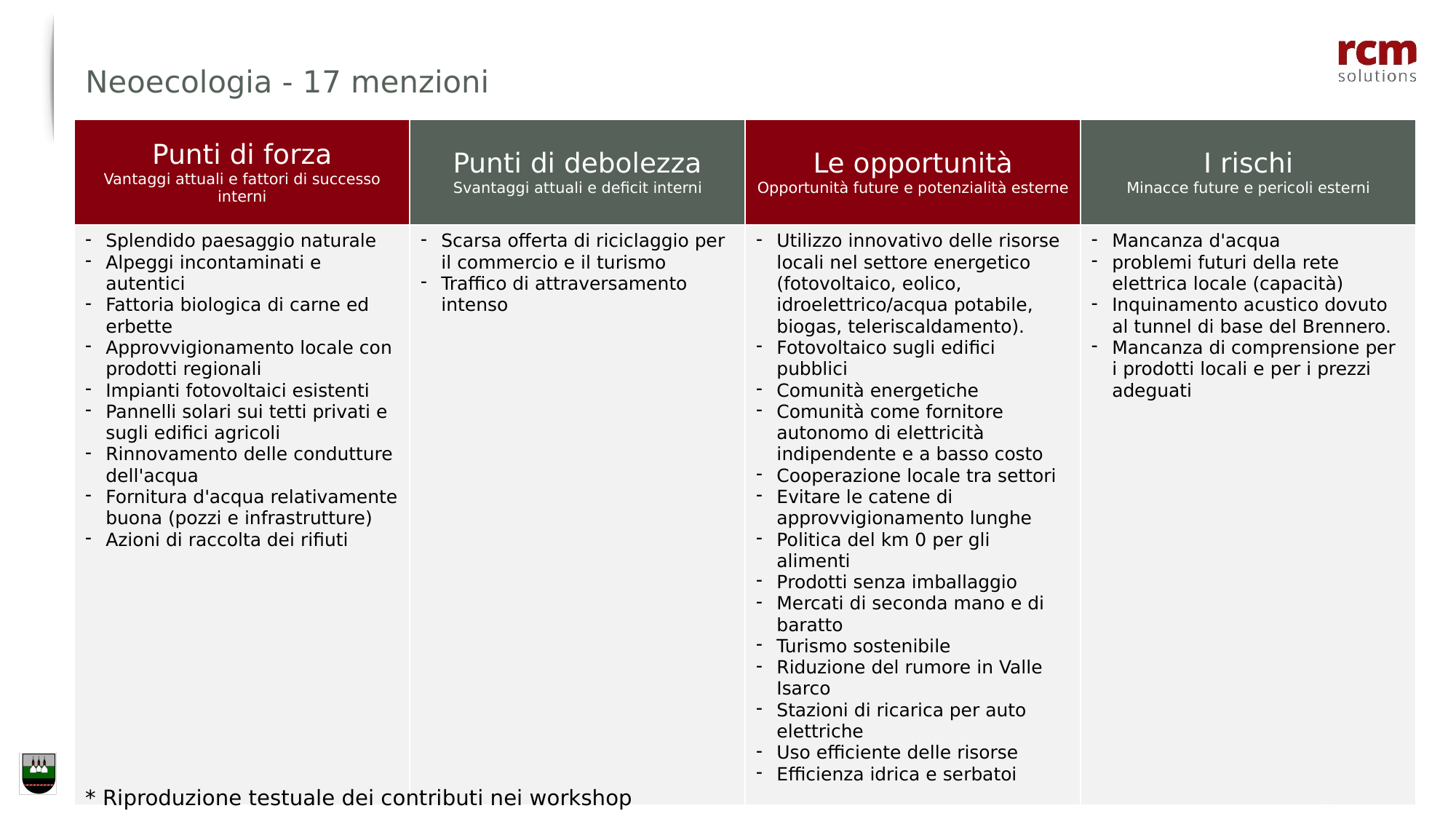

Neoecologia - 17 menzioni
| Punti di forza Vantaggi attuali e fattori di successo interni | Punti di debolezza Svantaggi attuali e deficit interni | Le opportunità Opportunità future e potenzialità esterne | I rischi Minacce future e pericoli esterni |
| --- | --- | --- | --- |
| Splendido paesaggio naturale Alpeggi incontaminati e autentici Fattoria biologica di carne ed erbette Approvvigionamento locale con prodotti regionali Impianti fotovoltaici esistenti Pannelli solari sui tetti privati e sugli edifici agricoli Rinnovamento delle condutture dell'acqua Fornitura d'acqua relativamente buona (pozzi e infrastrutture) Azioni di raccolta dei rifiuti | Scarsa offerta di riciclaggio per il commercio e il turismo Traffico di attraversamento intenso | Utilizzo innovativo delle risorse locali nel settore energetico (fotovoltaico, eolico, idroelettrico/acqua potabile, biogas, teleriscaldamento). Fotovoltaico sugli edifici pubblici Comunità energetiche Comunità come fornitore autonomo di elettricità indipendente e a basso costo Cooperazione locale tra settori Evitare le catene di approvvigionamento lunghe Politica del km 0 per gli alimenti Prodotti senza imballaggio Mercati di seconda mano e di baratto Turismo sostenibile Riduzione del rumore in Valle Isarco Stazioni di ricarica per auto elettriche Uso efficiente delle risorse Efficienza idrica e serbatoi | Mancanza d'acqua problemi futuri della rete elettrica locale (capacità) Inquinamento acustico dovuto al tunnel di base del Brennero. Mancanza di comprensione per i prodotti locali e per i prezzi adeguati |
16
* Riproduzione testuale dei contributi nei workshop